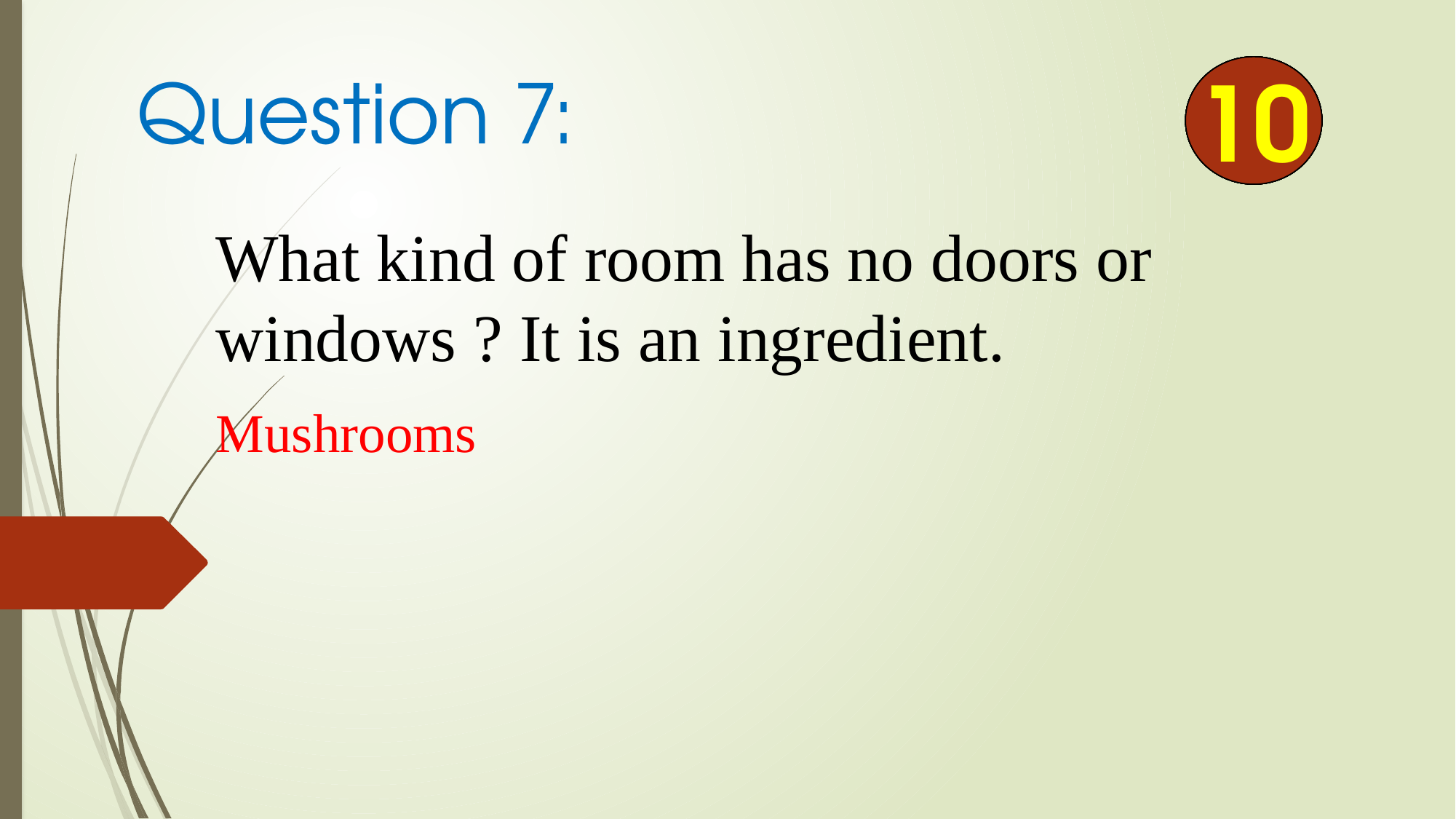

# Question 7:
0
1
2
3
4
5
6
7
8
9
10
What kind of room has no doors or windows ? It is an ingredient.
Mushrooms